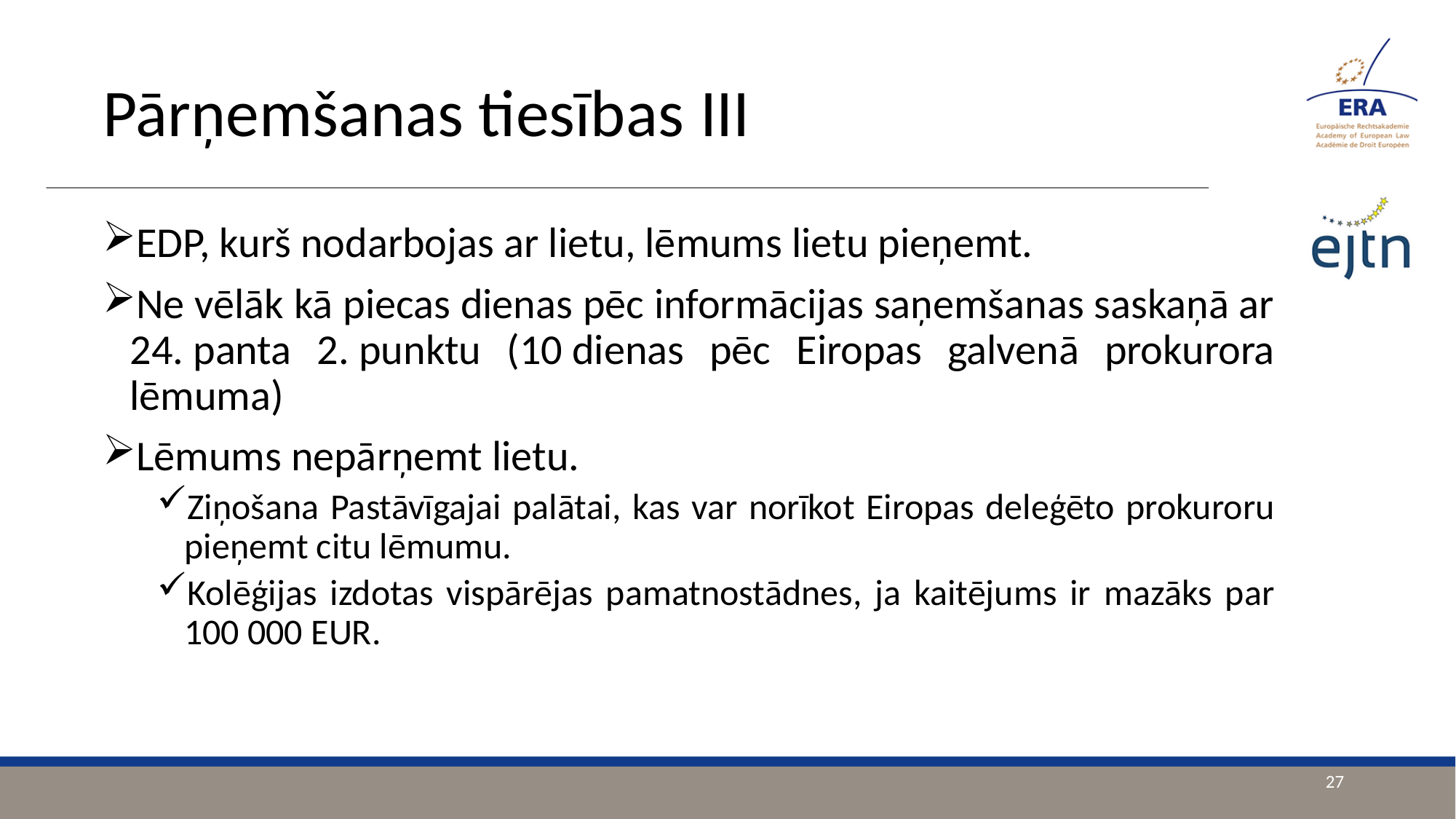

# Pārņemšanas tiesības III
EDP, kurš nodarbojas ar lietu, lēmums lietu pieņemt.
Ne vēlāk kā piecas dienas pēc informācijas saņemšanas saskaņā ar 24. panta 2. punktu (10 dienas pēc Eiropas galvenā prokurora lēmuma)
Lēmums nepārņemt lietu.
Ziņošana Pastāvīgajai palātai, kas var norīkot Eiropas deleģēto prokuroru pieņemt citu lēmumu.
Kolēģijas izdotas vispārējas pamatnostādnes, ja kaitējums ir mazāks par 100 000 EUR.

27